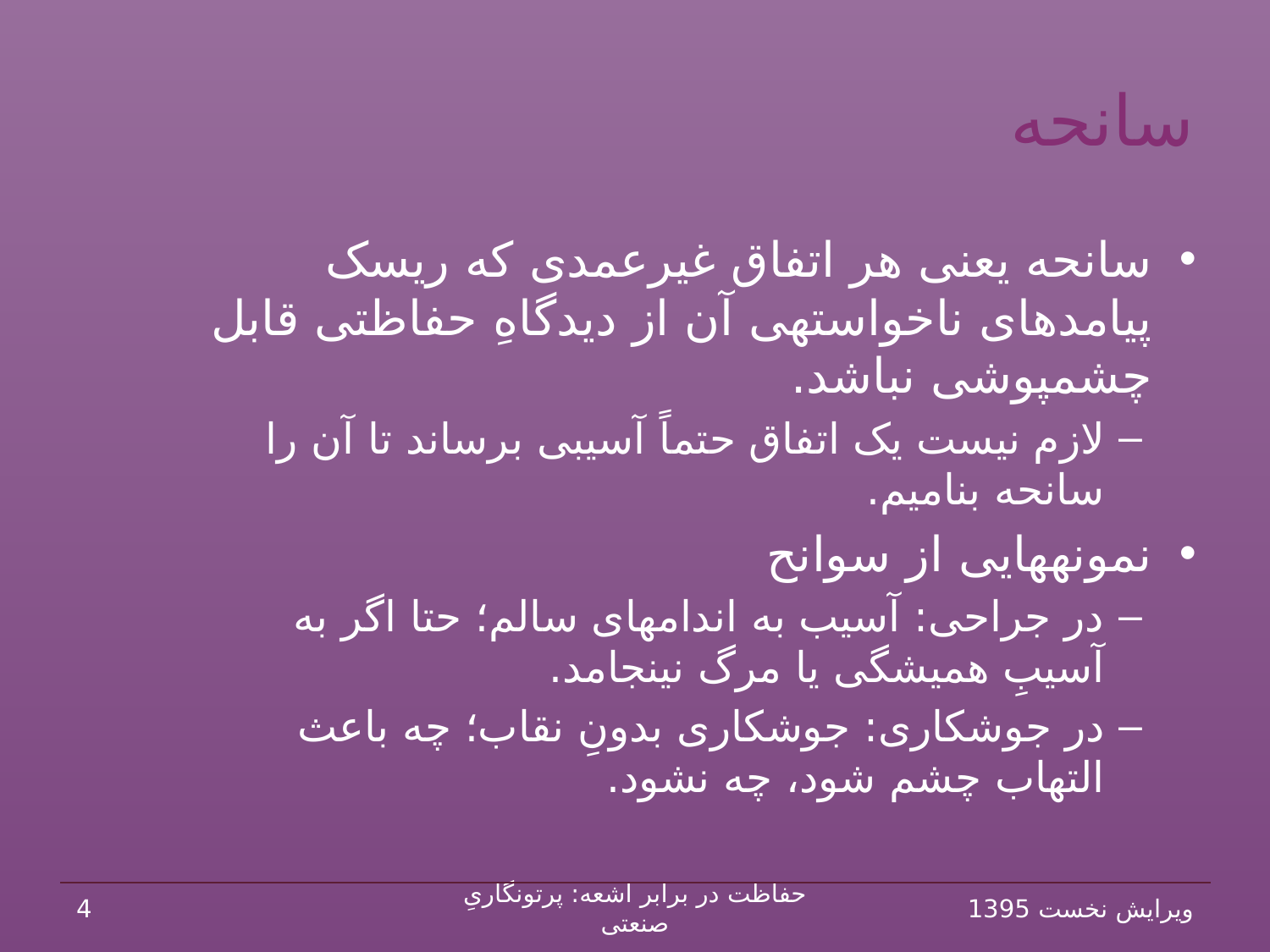

# سانحه
سانحه یعنی هر اتفاق غیرعمدی که ریسک پیامدهای ناخواسته‏ی آن از دیدگاهِ حفاظتی قابل چشم‏پوشی‏ نباشد.
لازم نیست یک اتفاق حتماً آسیبی برساند تا آن را سانحه بنامیم.
نمونه‏هایی از سوانح
در جراحی: آسیب به اندام‏های سالم؛ حتا اگر به آسیبِ همیشگی یا مرگ نینجامد.
در جوش‏کاری: جوش‏کاری بدونِ نقاب؛ چه باعث التهاب چشم شود، چه نشود.
4
حفاظت در برابر اشعه: پرتونگاریِ صنعتی
ویرایش نخست 1395